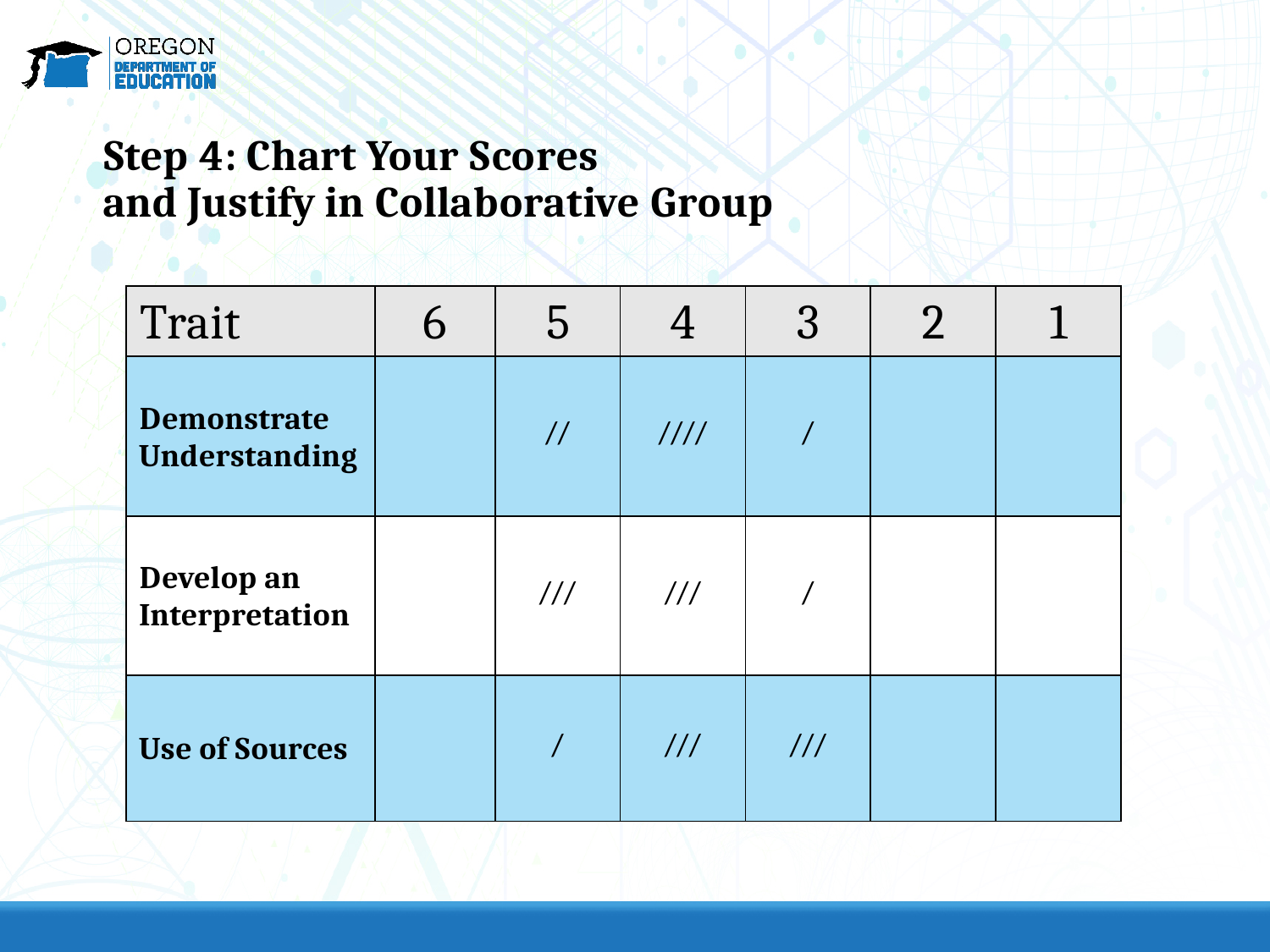

Step 4: Chart Your Scores
and Justify in Collaborative Group
| Trait | 6 | 5 | 4 | 3 | 2 | 1 |
| --- | --- | --- | --- | --- | --- | --- |
| Demonstrate Understanding |  | // | //// | / |  |  |
| Develop an Interpretation |  | /// | /// | / |  |  |
| Use of Sources |  | / | /// | /// |  |  |